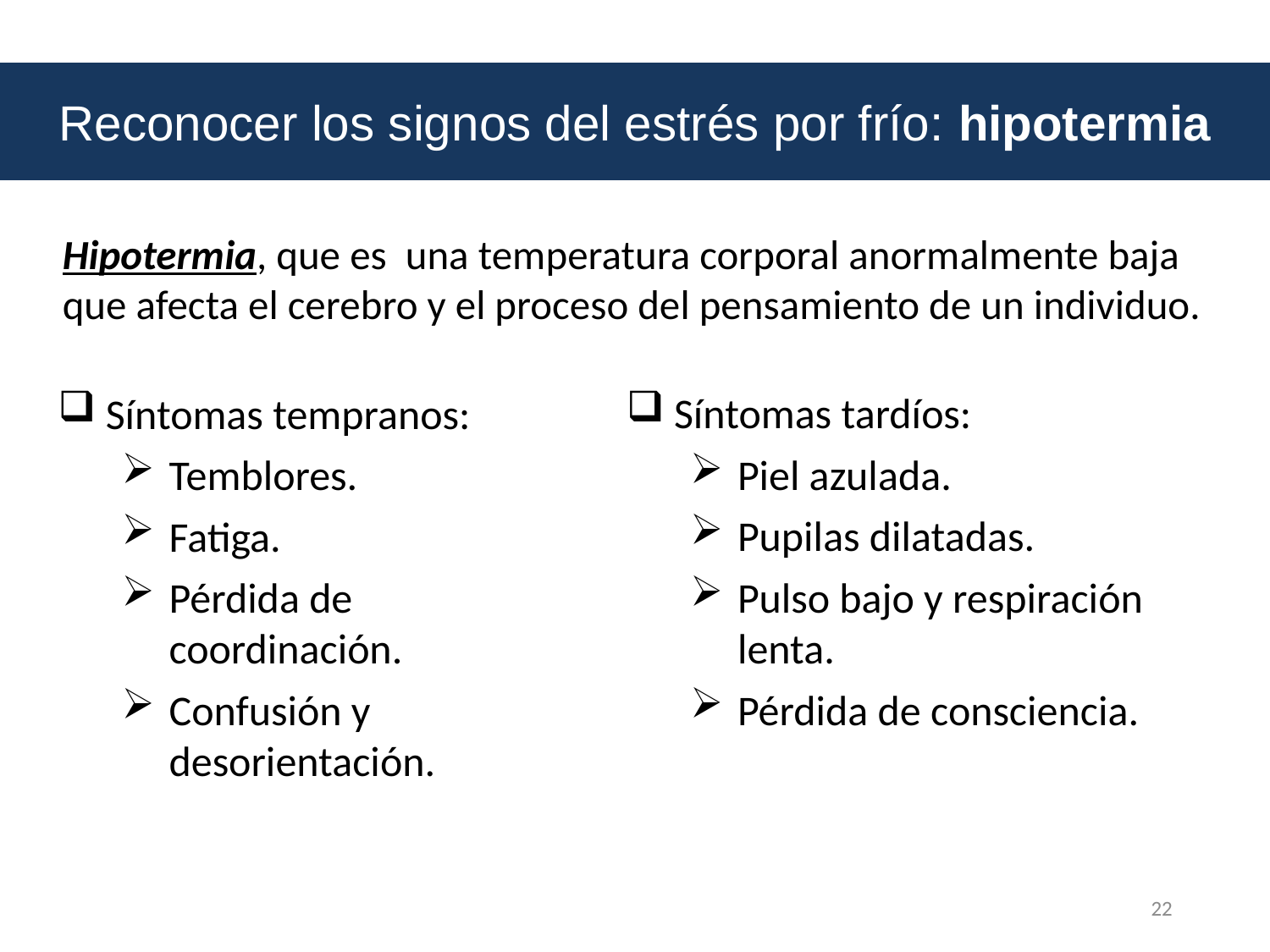

Reconocer los signos del estrés por frío: hipotermia
Hipotermia, que es  una temperatura corporal anormalmente baja que afecta el cerebro y el proceso del pensamiento de un individuo.
 Síntomas tardíos:
Piel azulada.
Pupilas dilatadas.
Pulso bajo y respiración lenta.
Pérdida de consciencia.
 Síntomas tempranos:
Temblores.
Fatiga.
Pérdida de coordinación.
Confusión y desorientación.
22